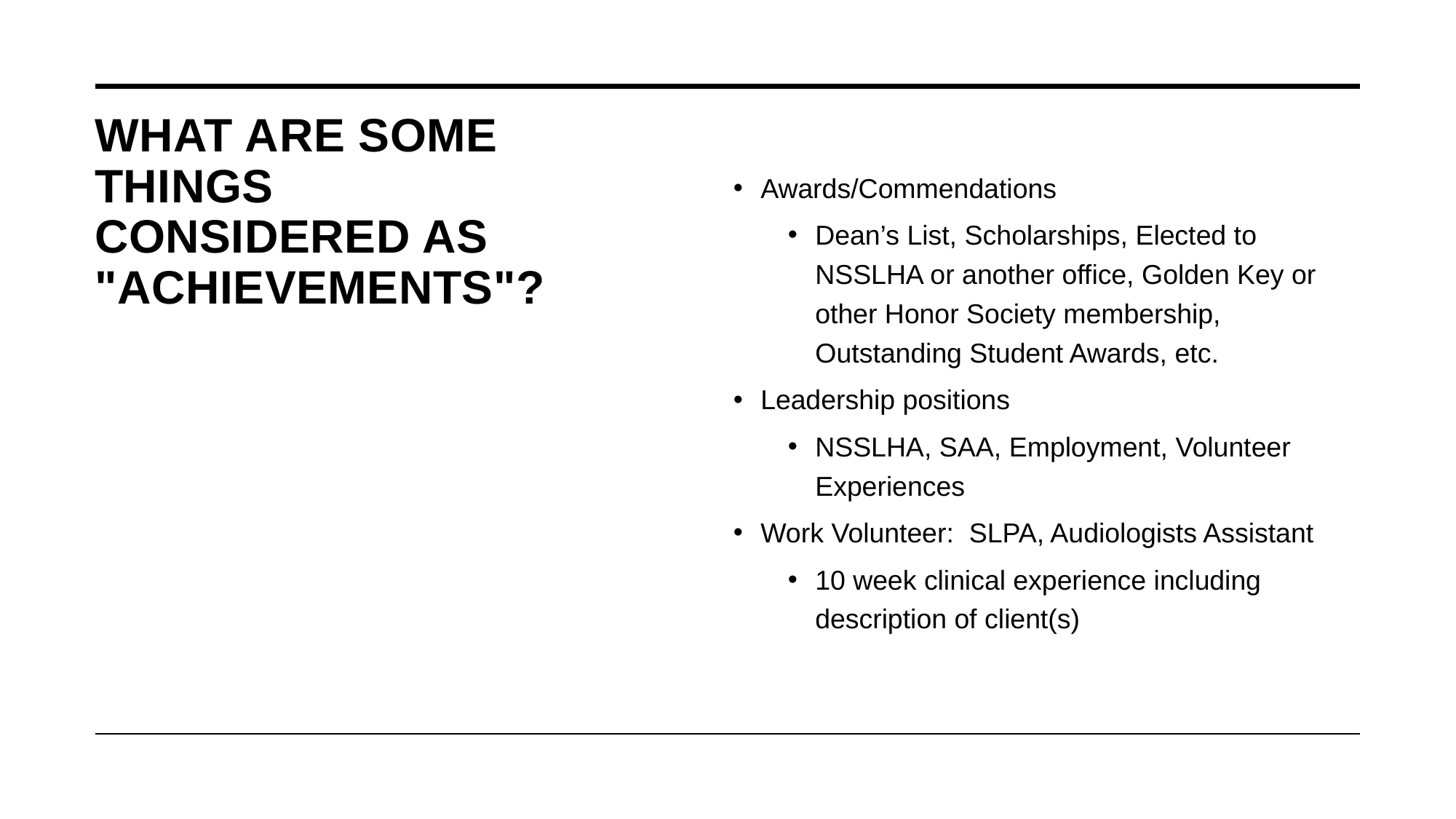

# What are some things considered as "achievements"?

Awards/Commendations
Dean’s List, Scholarships, Elected to NSSLHA or another office, Golden Key or other Honor Society membership, Outstanding Student Awards, etc.
Leadership positions
NSSLHA, SAA, Employment, Volunteer Experiences
Work Volunteer:  SLPA, Audiologists Assistant
10 week clinical experience including description of client(s)